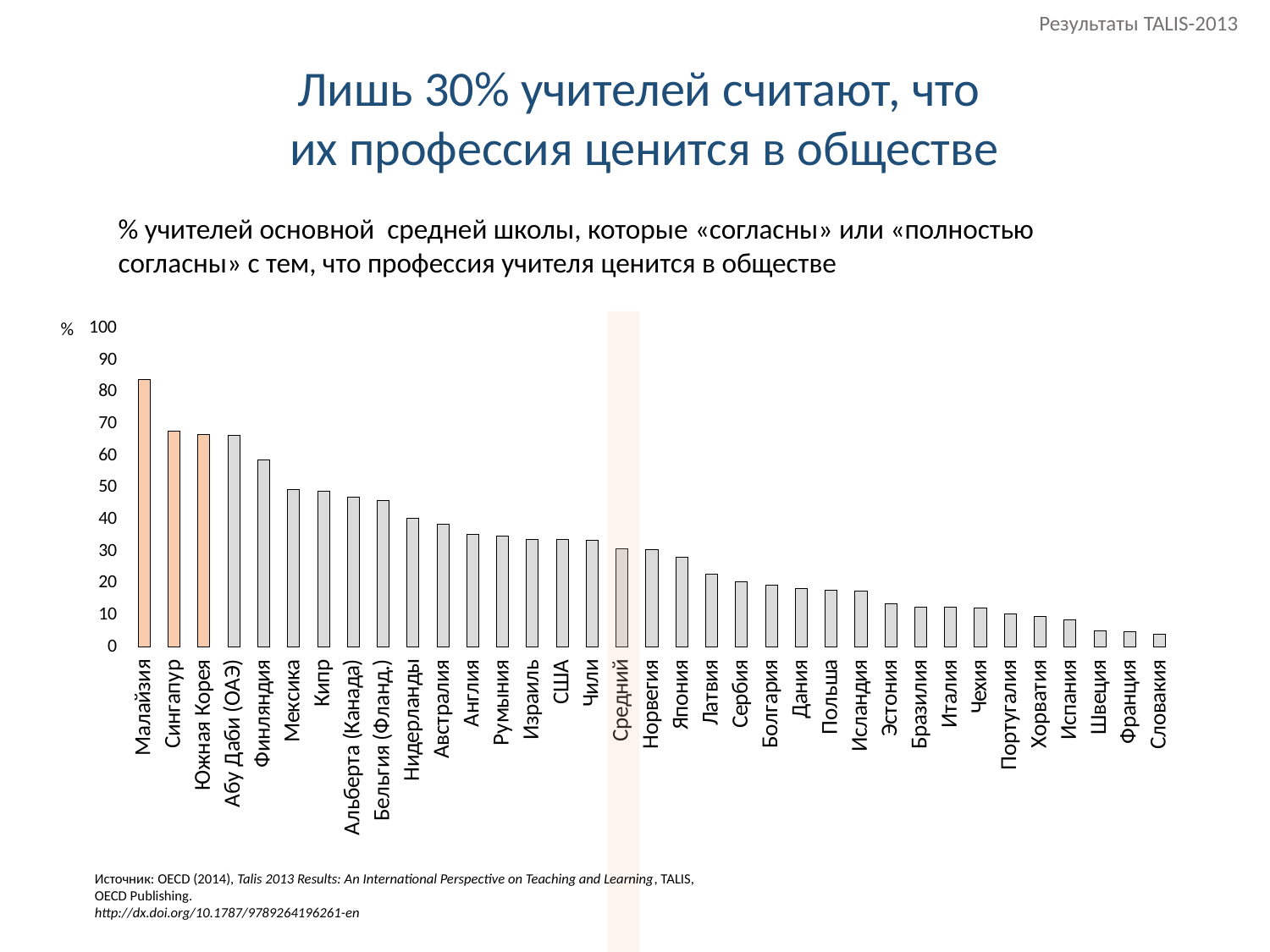

Результаты TALIS-2013
Лишь 30% учителей считают, что
их профессия ценится в обществе
% учителей основной  средней школы, которые «согласны» или «полностью
согласны» с тем, что профессия учителя ценится в обществе
%

### Chart

| Category | % учителей |
|---|---|
| Малайзия | 83.77056043310377 |
| Сингапур | 67.61070758236116 |
| Южная Корея | 66.52927222553512 |
| Абу Даби (ОАЭ) | 66.50979942272104 |
| Финляндия | 58.56209837511855 |
| Мексика | 49.533661226523776 |
| Кипр | 48.85714464892728 |
| Альберта (Канада) | 47.030931072391496 |
| Бельгия (Фланд.) | 45.89110545227637 |
| Нидерланды | 40.42202368113554 |
| Австралия | 38.52065915980638 |
| Англия | 35.43297589847532 |
| Румыния | 34.72814438963275 |
| Израиль | 33.73381903310228 |
| США | 33.68797165968704 |
| Чили | 33.552613193101024 |
| Средний | 30.889361260718708 |
| Норвегия | 30.641765670021826 |
| Япония | 28.129402889270484 |
| Латвия | 22.76569807124808 |
| Сербия | 20.44835337375991 |
| Болгария | 19.55312965403237 |
| Дания | 18.41390841359669 |
| Польша | 17.863798649388507 |
| Исландия | 17.51787760041831 |
| Эстония | 13.685221312247103 |
| Бразилия | 12.622465902983196 |
| Италия | 12.457685537860355 |
| Чехия | 12.17514267553761 |
| Португалия | 10.493370392288515 |
| Хорватия | 9.608989309168003 |
| Испания | 8.467901219777348 |
| Швеция | 4.985563141614254 |
| Франция | 4.871650955108279 |
| Словакия | 3.9614810411844976 |
Источник: OECD (2014), Talis 2013 Results: An International Perspective on Teaching and Learning, TALIS,
OECD Publishing.
http://dx.doi.org/10.1787/9789264196261-en